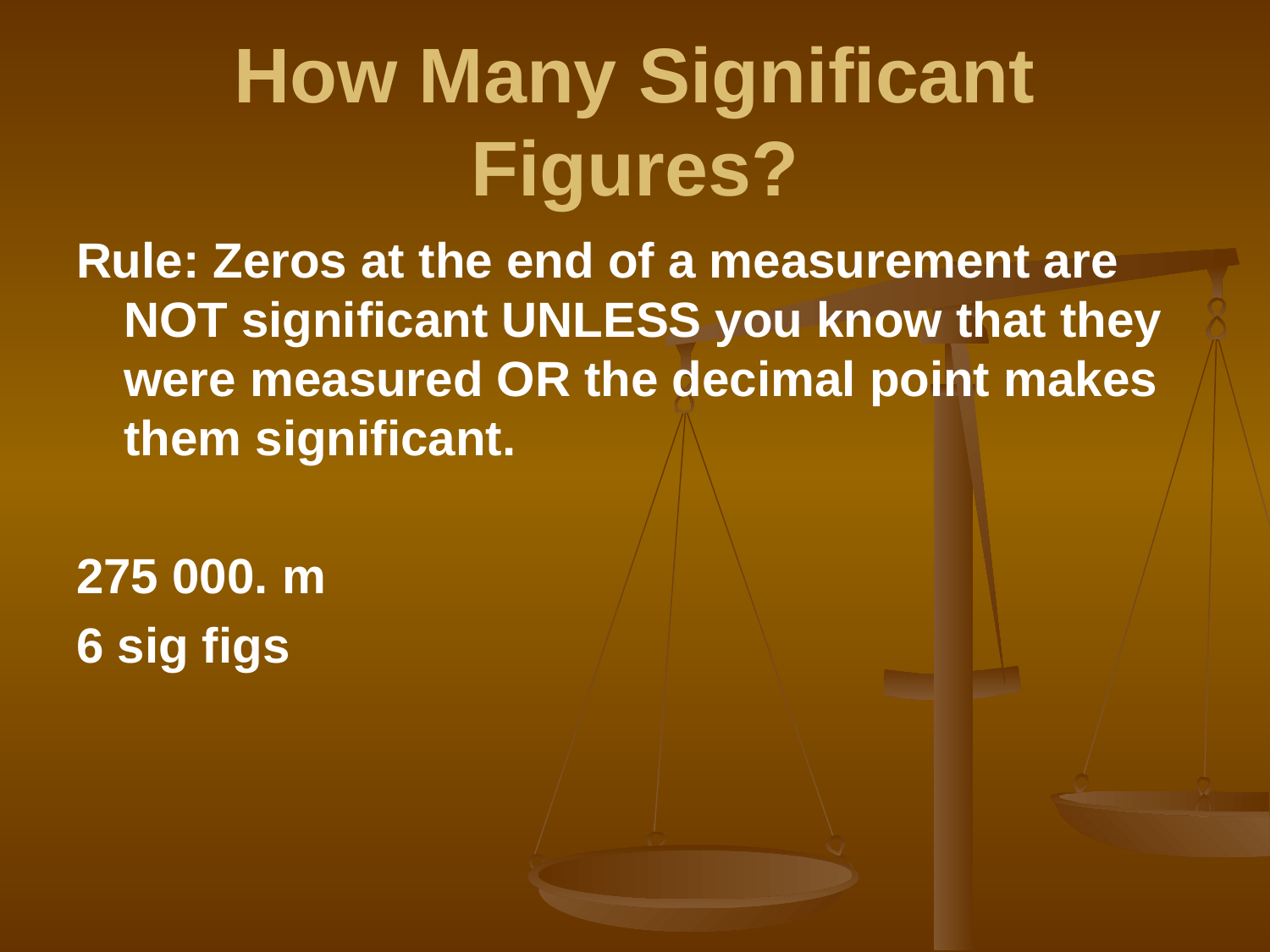

# How Many Significant Figures?
Rule: Zeros at the end of a measurement are NOT significant UNLESS you know that they were measured OR the decimal point makes them significant.

275 000. m
6 sig figs